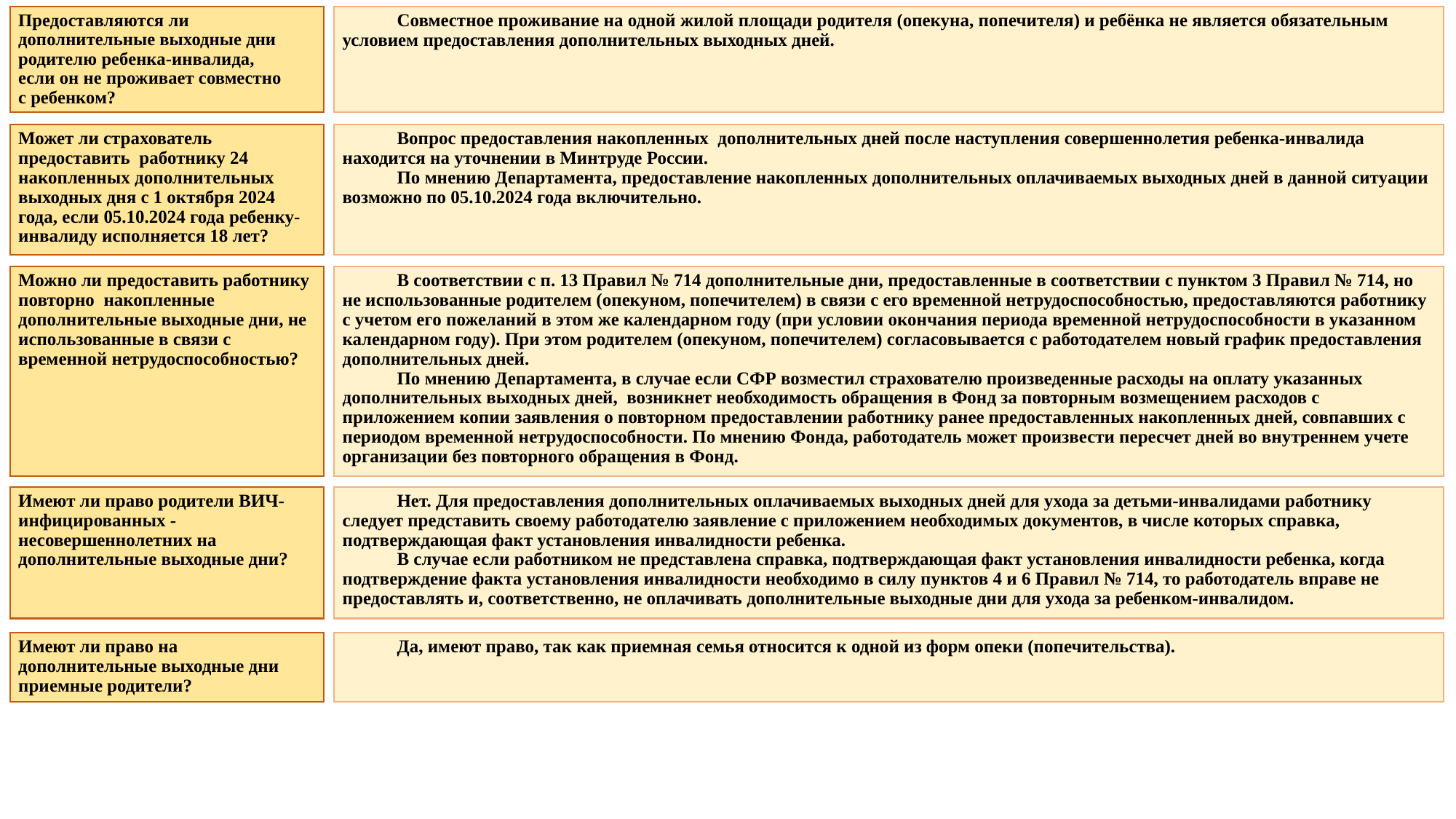

Предоставляются ли дополнительные выходные дни родителю ребенка-инвалида,
если он не проживает совместно
с ребенком?
Совместное проживание на одной жилой площади родителя (опекуна, попечителя) и ребёнка не является обязательным условием предоставления дополнительных выходных дней.
Вопрос предоставления накопленных  дополнительных дней после наступления совершеннолетия ребенка-инвалида находится на уточнении в Минтруде России.
По мнению Департамента, предоставление накопленных дополнительных оплачиваемых выходных дней в данной ситуации возможно по 05.10.2024 года включительно.
Может ли страхователь предоставить  работнику 24 накопленных дополнительных выходных дня с 1 октября 2024 года, если 05.10.2024 года ребенку-инвалиду исполняется 18 лет?
Можно ли предоставить работнику повторно  накопленные дополнительные выходные дни, не использованные в связи с временной нетрудоспособностью?
В соответствии с п. 13 Правил № 714 дополнительные дни, предоставленные в соответствии с пунктом 3 Правил № 714, но не использованные родителем (опекуном, попечителем) в связи с его временной нетрудоспособностью, предоставляются работнику с учетом его пожеланий в этом же календарном году (при условии окончания периода временной нетрудоспособности в указанном календарном году). При этом родителем (опекуном, попечителем) согласовывается с работодателем новый график предоставления дополнительных дней.
По мнению Департамента, в случае если СФР возместил страхователю произведенные расходы на оплату указанных дополнительных выходных дней,  возникнет необходимость обращения в Фонд за повторным возмещением расходов с приложением копии заявления о повторном предоставлении работнику ранее предоставленных накопленных дней, совпавших с периодом временной нетрудоспособности. По мнению Фонда, работодатель может произвести пересчет дней во внутреннем учете организации без повторного обращения в Фонд.
Имеют ли право родители ВИЧ-инфицированных - несовершеннолетних на дополнительные выходные дни?
Нет. Для предоставления дополнительных оплачиваемых выходных дней для ухода за детьми-инвалидами работнику следует представить своему работодателю заявление с приложением необходимых документов, в числе которых справка, подтверждающая факт установления инвалидности ребенка.
В случае если работником не представлена справка, подтверждающая факт установления инвалидности ребенка, когда подтверждение факта установления инвалидности необходимо в силу пунктов 4 и 6 Правил № 714, то работодатель вправе не предоставлять и, соответственно, не оплачивать дополнительные выходные дни для ухода за ребенком-инвалидом.
Да, имеют право, так как приемная семья относится к одной из форм опеки (попечительства).
Имеют ли право на дополнительные выходные дни приемные родители?